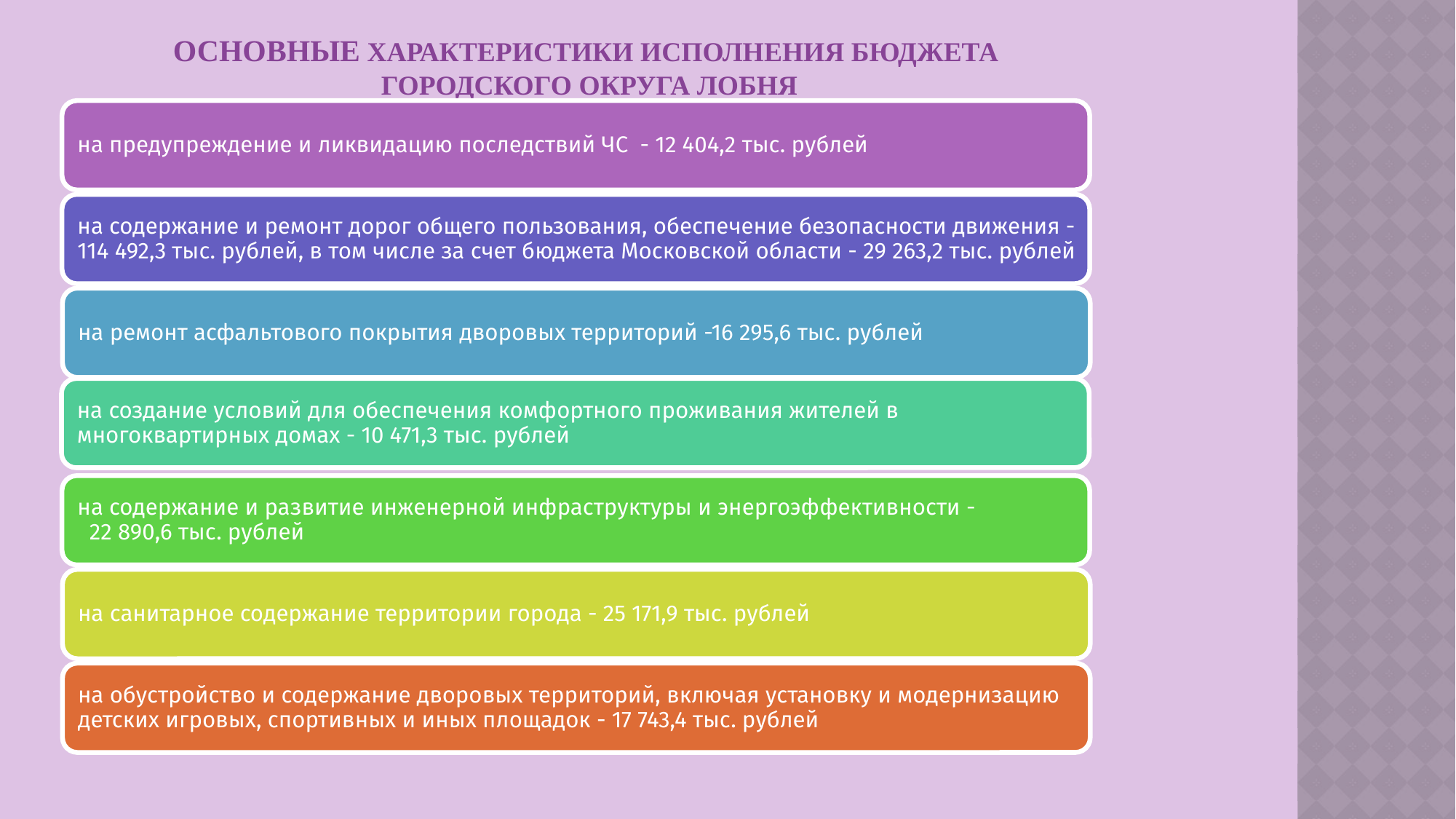

# Основные характеристики исполнения бюджета  городского округа Лобня
на предупреждение и ликвидацию последствий ЧС  - 12 404,2 тыс. рублей
на содержание и ремонт дорог общего пользования, обеспечение безопасности движения - 114 492,3 тыс. рублей, в том числе за счет бюджета Московской области - 29 263,2 тыс. рублей
на ремонт асфальтового покрытия дворовых территорий -16 295,6 тыс. рублей
на создание условий для обеспечения комфортного проживания жителей в многоквартирных домах - 10 471,3 тыс. рублей
на содержание и развитие инженерной инфраструктуры и энергоэффективности -                    22 890,6 тыс. рублей
на санитарное содержание территории города - 25 171,9 тыс. рублей
на обустройство и содержание дворовых территорий, включая установку и модернизацию детских игровых, спортивных и иных площадок - 17 743,4 тыс. рублей